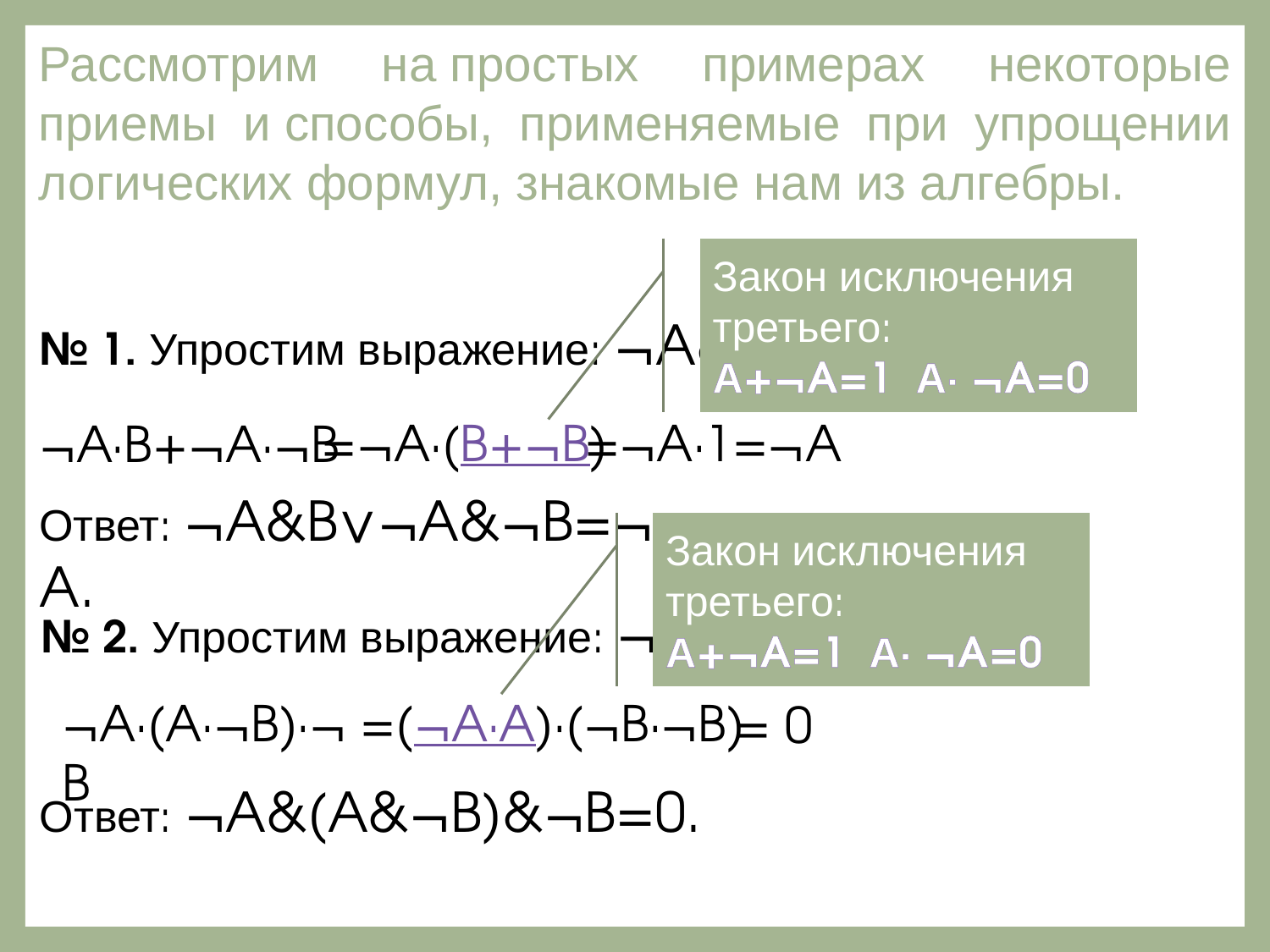

Рассмотрим на простых примерах некоторые приемы и способы, применяемые при упрощении логических формул, знакомые нам из алгебры.
Закон исключения третьего:
А+¬A=1  А· ¬A=0
№ 1. Упростим выражение: ¬A&B∨¬A&¬B
=¬A⋅(B+¬B)
=¬A⋅1=¬A
¬A⋅B+¬A⋅¬B
Ответ: ¬A&B∨¬A&¬B=¬A.
Закон исключения третьего:
А+¬A=1  А· ¬A=0
№ 2. Упростим выражение: ¬A&(A&¬B)&¬B.
¬A⋅(A⋅¬B)⋅¬B
=(¬A⋅A)⋅(¬B⋅¬B)
= 0
Ответ: ¬A&(A&¬B)&¬B=0.